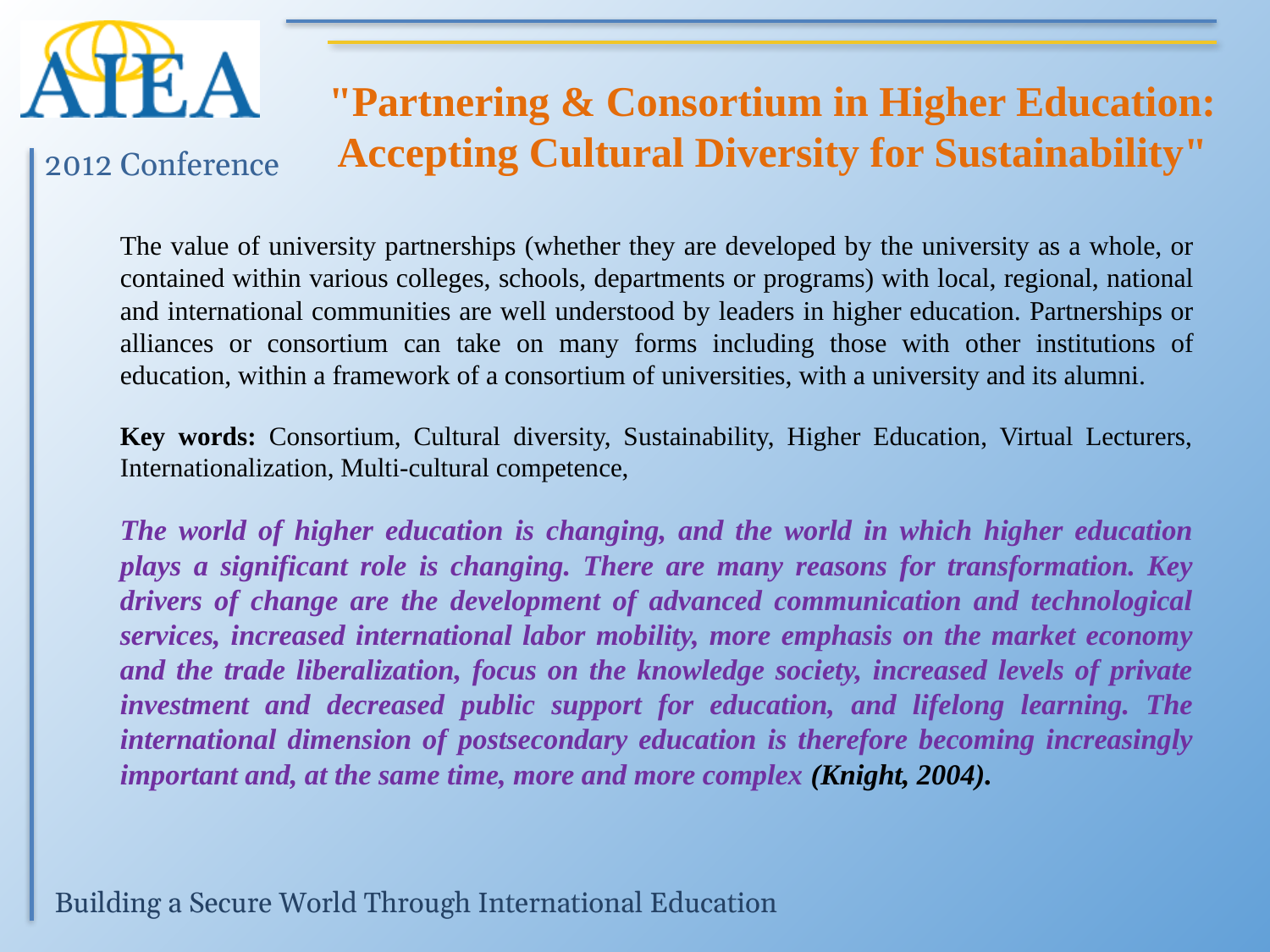

# "Partnering & Consortium in Higher Education: Accepting Cultural Diversity for Sustainability"
	The value of university partnerships (whether they are developed by the university as a whole, or contained within various colleges, schools, departments or programs) with local, regional, national and international communities are well understood by leaders in higher education. Partnerships or alliances or consortium can take on many forms including those with other institutions of education, within a framework of a consortium of universities, with a university and its alumni.

	Key words: Consortium, Cultural diversity, Sustainability, Higher Education, Virtual Lecturers, Internationalization, Multi-cultural competence,

	The world of higher education is changing, and the world in which higher education plays a significant role is changing. There are many reasons for transformation. Key drivers of change are the development of advanced communication and technological services, increased international labor mobility, more emphasis on the market economy and the trade liberalization, focus on the knowledge society, increased levels of private investment and decreased public support for education, and lifelong learning. The international dimension of postsecondary education is therefore becoming increasingly important and, at the same time, more and more complex (Knight, 2004).